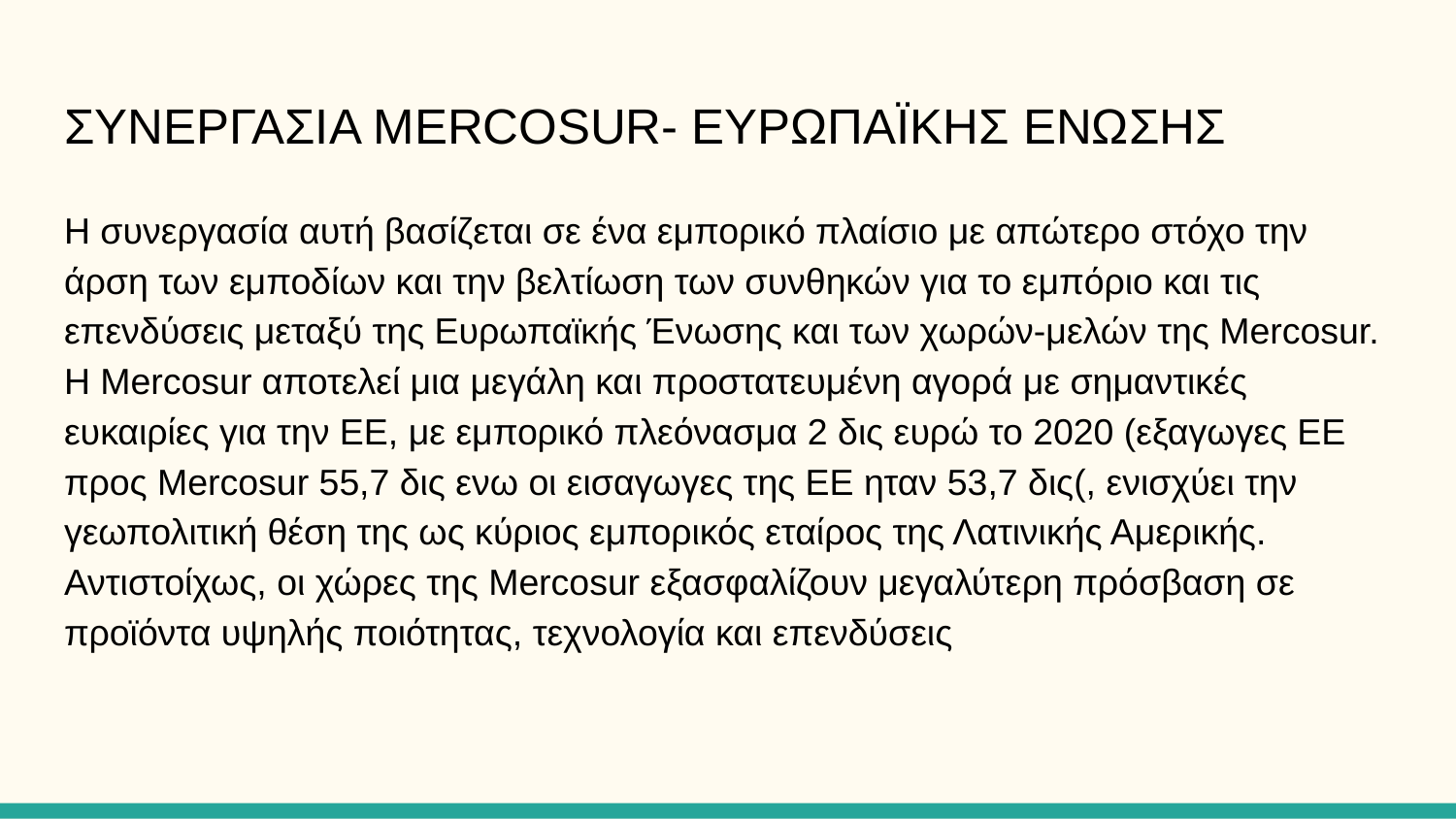

# ΣΥΝΕΡΓΑΣΙΑ MERCOSUR- ΕΥΡΩΠΑΪΚΗΣ ΕΝΩΣΗΣ
Η συνεργασία αυτή βασίζεται σε ένα εμπορικό πλαίσιο με απώτερο στόχο την άρση των εμποδίων και την βελτίωση των συνθηκών για το εμπόριο και τις επενδύσεις μεταξύ της Ευρωπαϊκής Ένωσης και των χωρών-μελών της Mercosur. Η Mercosur αποτελεί μια μεγάλη και προστατευμένη αγορά με σημαντικές ευκαιρίες για την ΕΕ, με εμπορικό πλεόνασμα 2 δις ευρώ το 2020 (εξαγωγες ΕΕ προς Mercosur 55,7 δις ενω οι εισαγωγες της ΕΕ ηταν 53,7 δις(, ενισχύει την γεωπολιτική θέση της ως κύριος εμπορικός εταίρος της Λατινικής Αμερικής. Αντιστοίχως, οι χώρες της Mercosur εξασφαλίζουν μεγαλύτερη πρόσβαση σε προϊόντα υψηλής ποιότητας, τεχνολογία και επενδύσεις